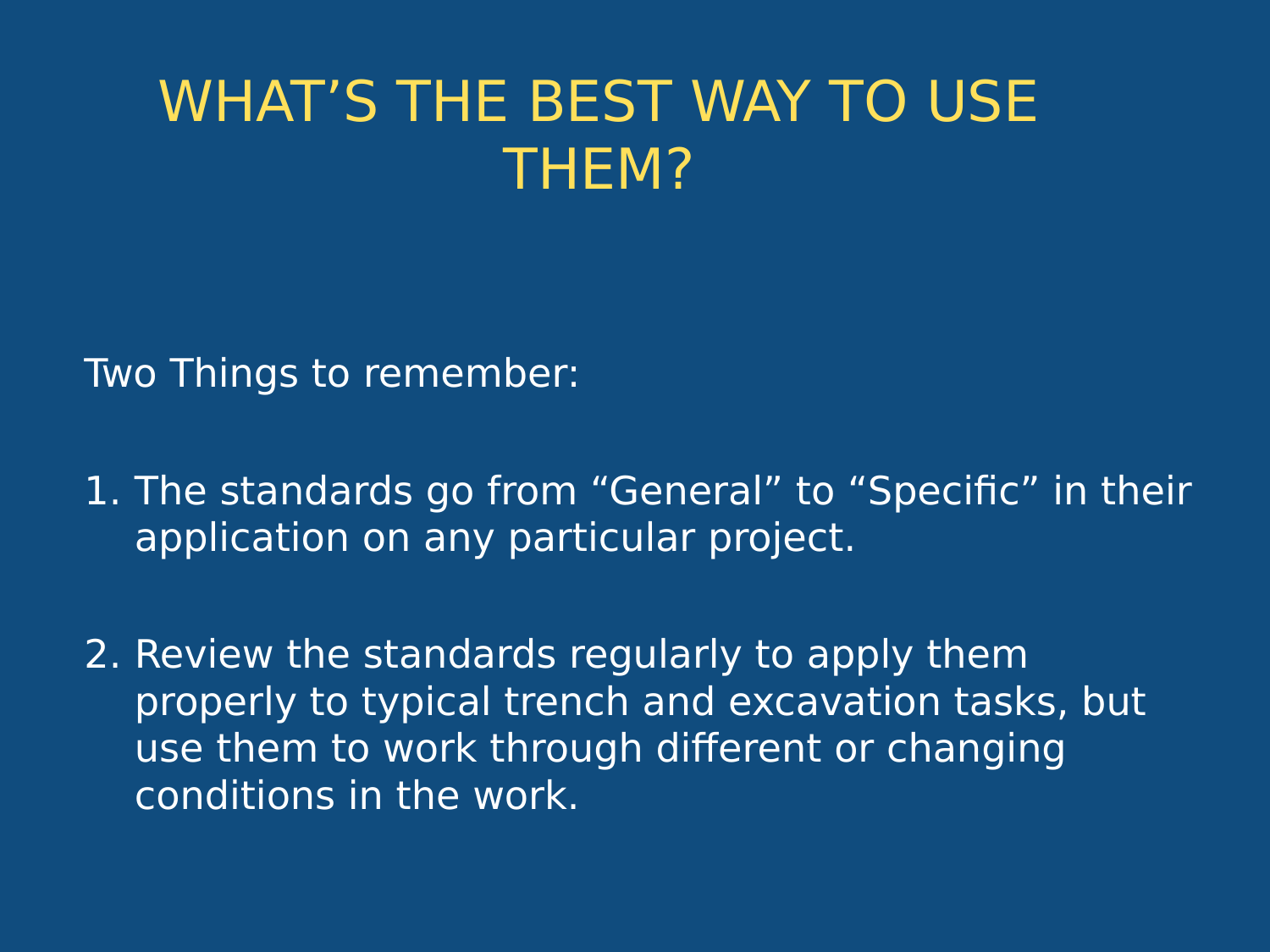

# What’s the best way to use them?
Two Things to remember:

The standards go from “General” to “Specific” in their application on any particular project.

Review the standards regularly to apply them properly to typical trench and excavation tasks, but use them to work through different or changing conditions in the work.